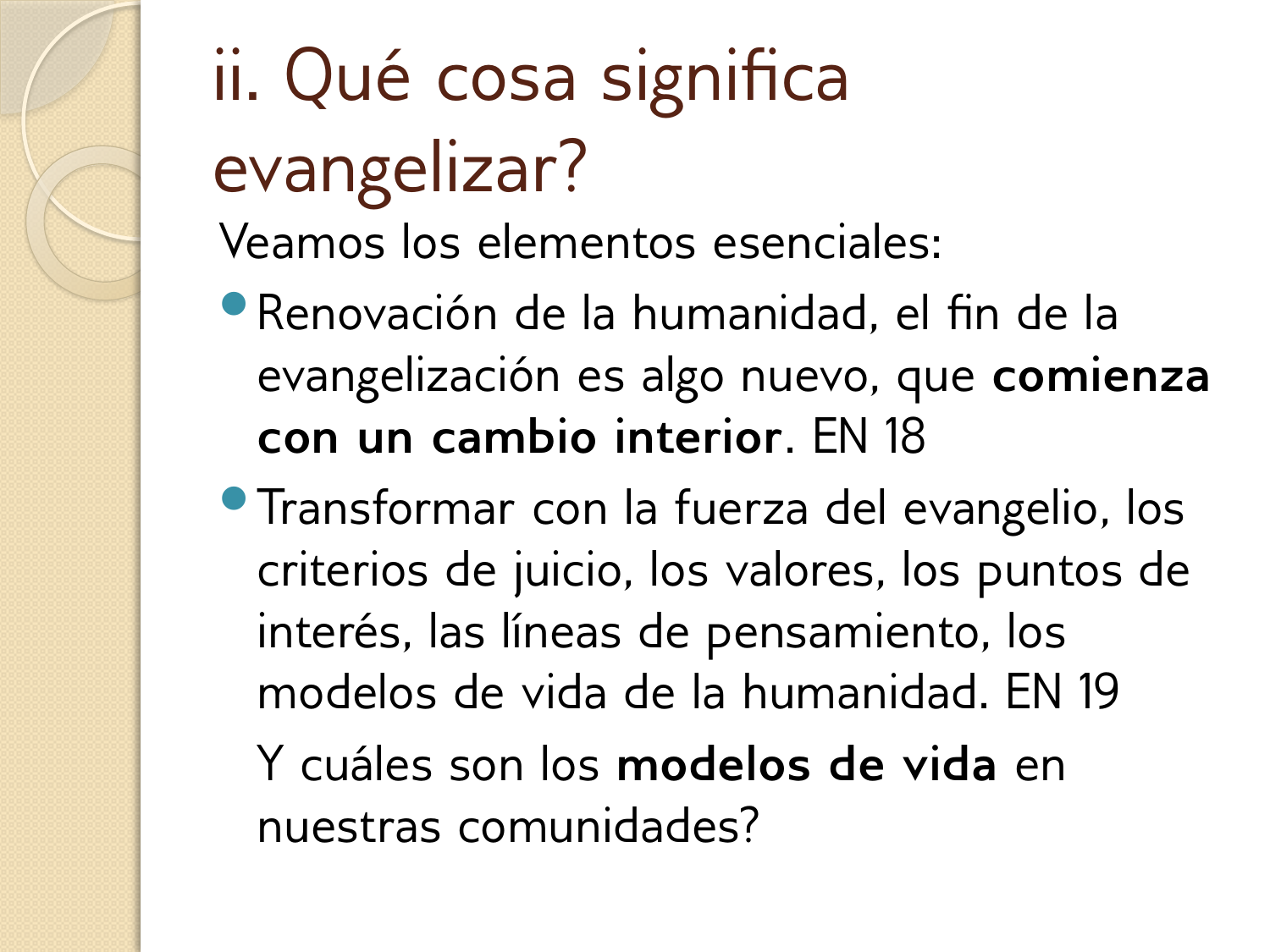

# ii. Qué cosa significa evangelizar?
Veamos los elementos esenciales:
Renovación de la humanidad, el fin de la evangelización es algo nuevo, que comienza con un cambio interior. EN 18
Transformar con la fuerza del evangelio, los criterios de juicio, los valores, los puntos de interés, las líneas de pensamiento, los modelos de vida de la humanidad. EN 19
	Y cuáles son los modelos de vida en nuestras comunidades?